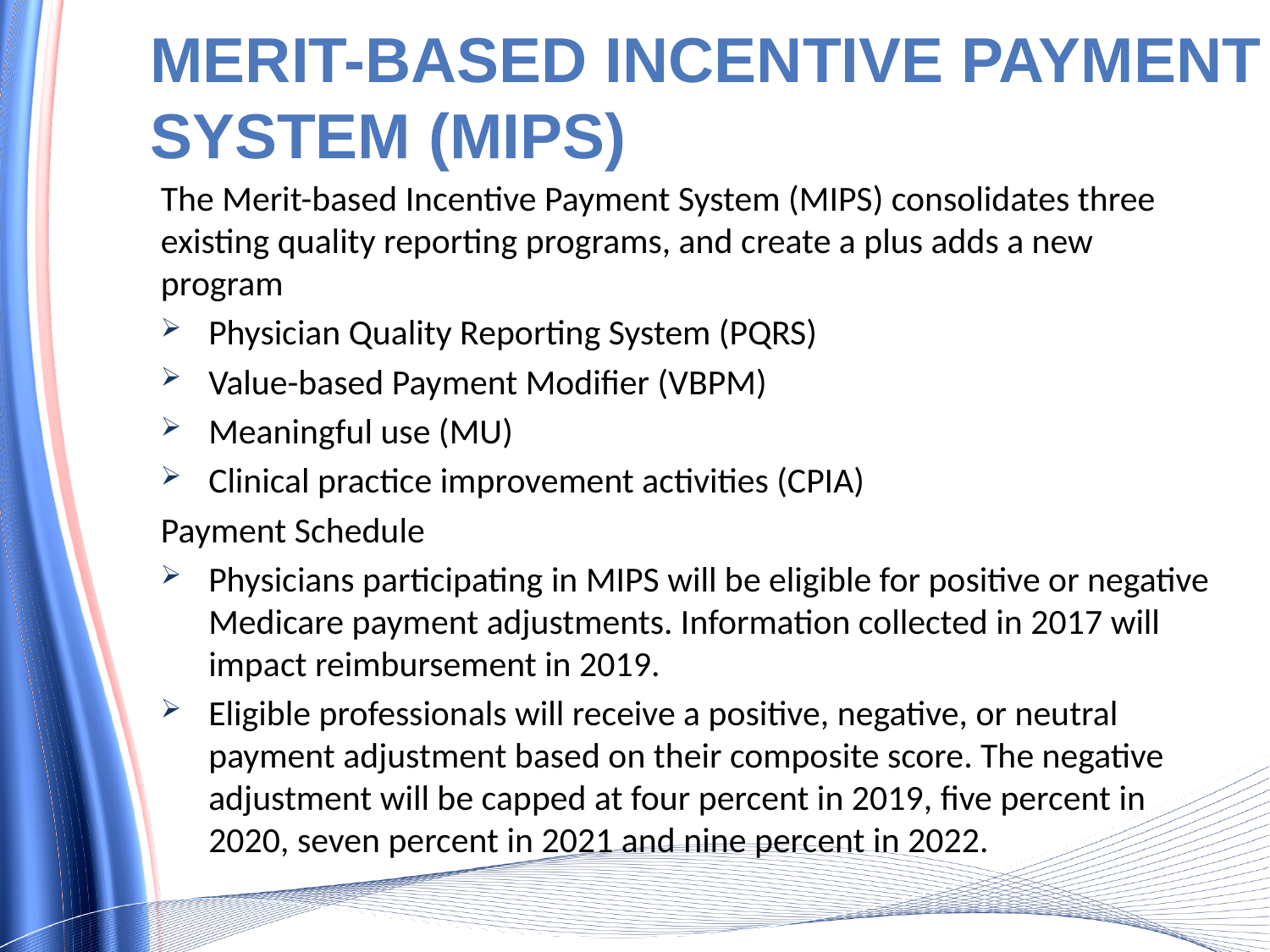

Merit-Based Incentive Payment System (MIPS)
The Merit-based Incentive Payment System (MIPS) consolidates three existing quality reporting programs, and create a plus adds a new program
Physician Quality Reporting System (PQRS)
Value-based Payment Modifier (VBPM)
Meaningful use (MU)
Clinical practice improvement activities (CPIA)
Payment Schedule
Physicians participating in MIPS will be eligible for positive or negative Medicare payment adjustments. Information collected in 2017 will impact reimbursement in 2019.
Eligible professionals will receive a positive, negative, or neutral payment adjustment based on their composite score. The negative adjustment will be capped at four percent in 2019, five percent in 2020, seven percent in 2021 and nine percent in 2022.